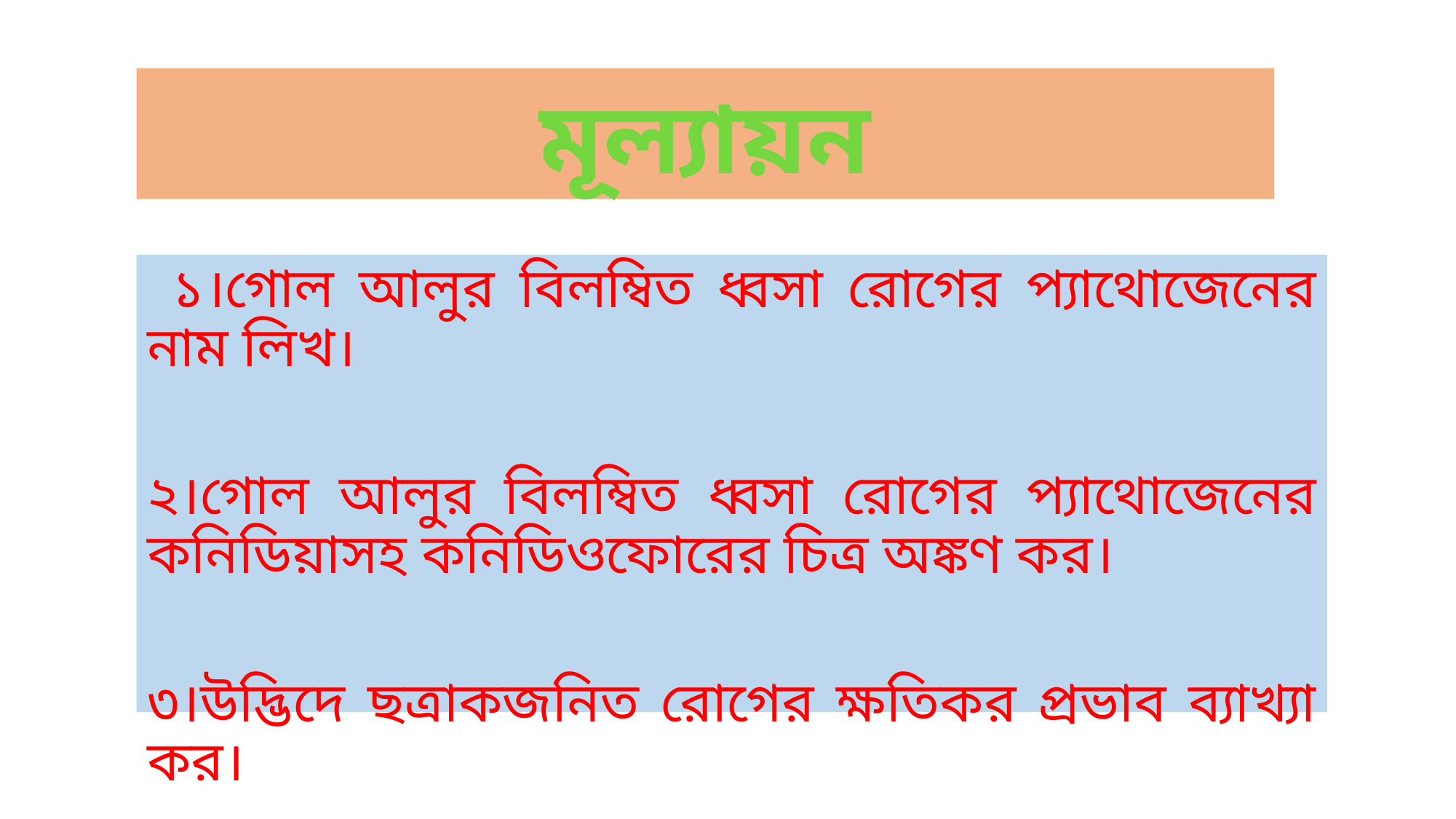

মূল্যায়ন
 ১।গোল আলুর বিলম্বিত ধ্বসা রোগের প্যাথোজেনের নাম লিখ।

২।গোল আলুর বিলম্বিত ধ্বসা রোগের প্যাথোজেনের কনিডিয়াসহ কনিডিওফোরের চিত্র অঙ্কণ কর।

৩।উদ্ভিদে ছত্রাকজনিত রোগের ক্ষতিকর প্রভাব ব্যাখ্যা কর।